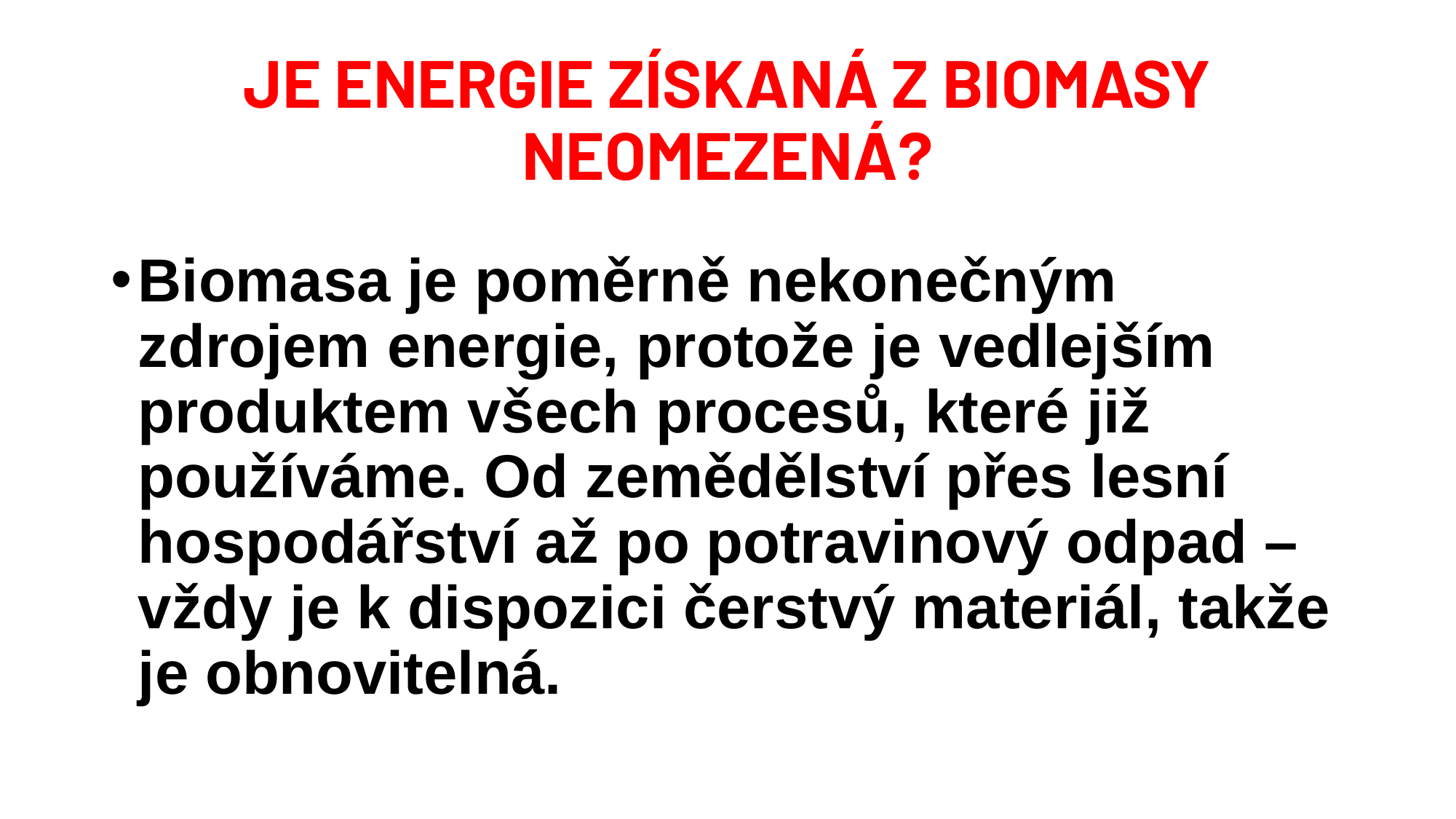

# JE ENERGIE ZÍSKANÁ Z BIOMASY NEOMEZENÁ?
Biomasa je poměrně nekonečným zdrojem energie, protože je vedlejším produktem všech procesů, které již používáme. Od zemědělství přes lesní hospodářství až po potravinový odpad – vždy je k dispozici čerstvý materiál, takže je obnovitelná.